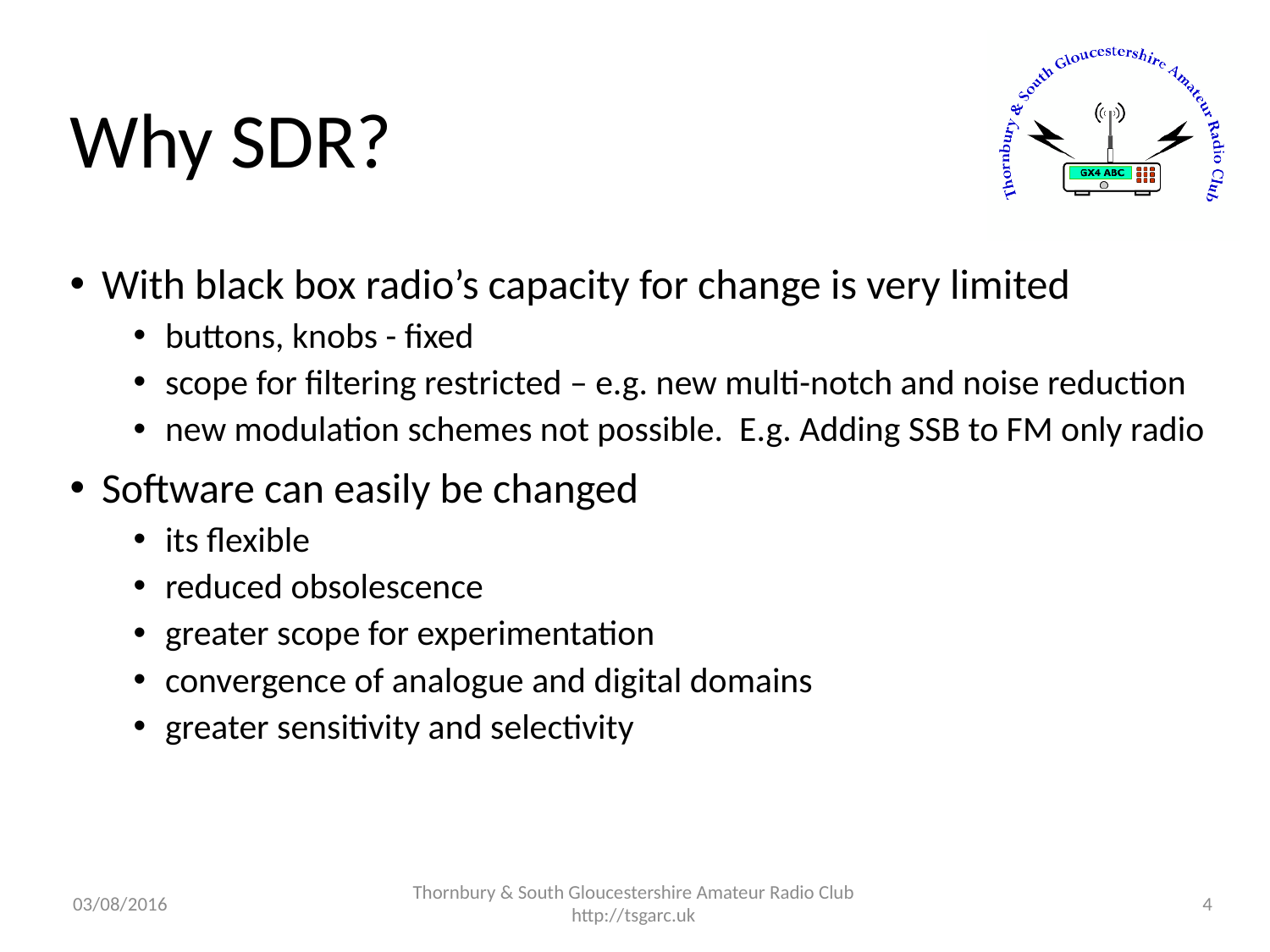

# Why SDR?
With black box radio’s capacity for change is very limited
buttons, knobs - fixed
scope for filtering restricted – e.g. new multi-notch and noise reduction
new modulation schemes not possible.  E.g. Adding SSB to FM only radio
Software can easily be changed
its flexible
reduced obsolescence
greater scope for experimentation
convergence of analogue and digital domains
greater sensitivity and selectivity
03/08/2016
Thornbury & South Gloucestershire Amateur Radio Club
http://tsgarc.uk
4